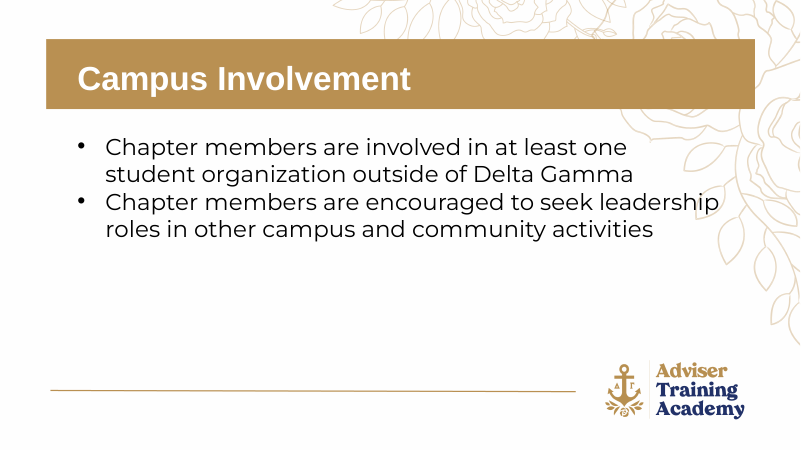

Campus Involvement
Chapter members are involved in at least one student organization outside of Delta Gamma
Chapter members are encouraged to seek leadership roles in other campus and community activities